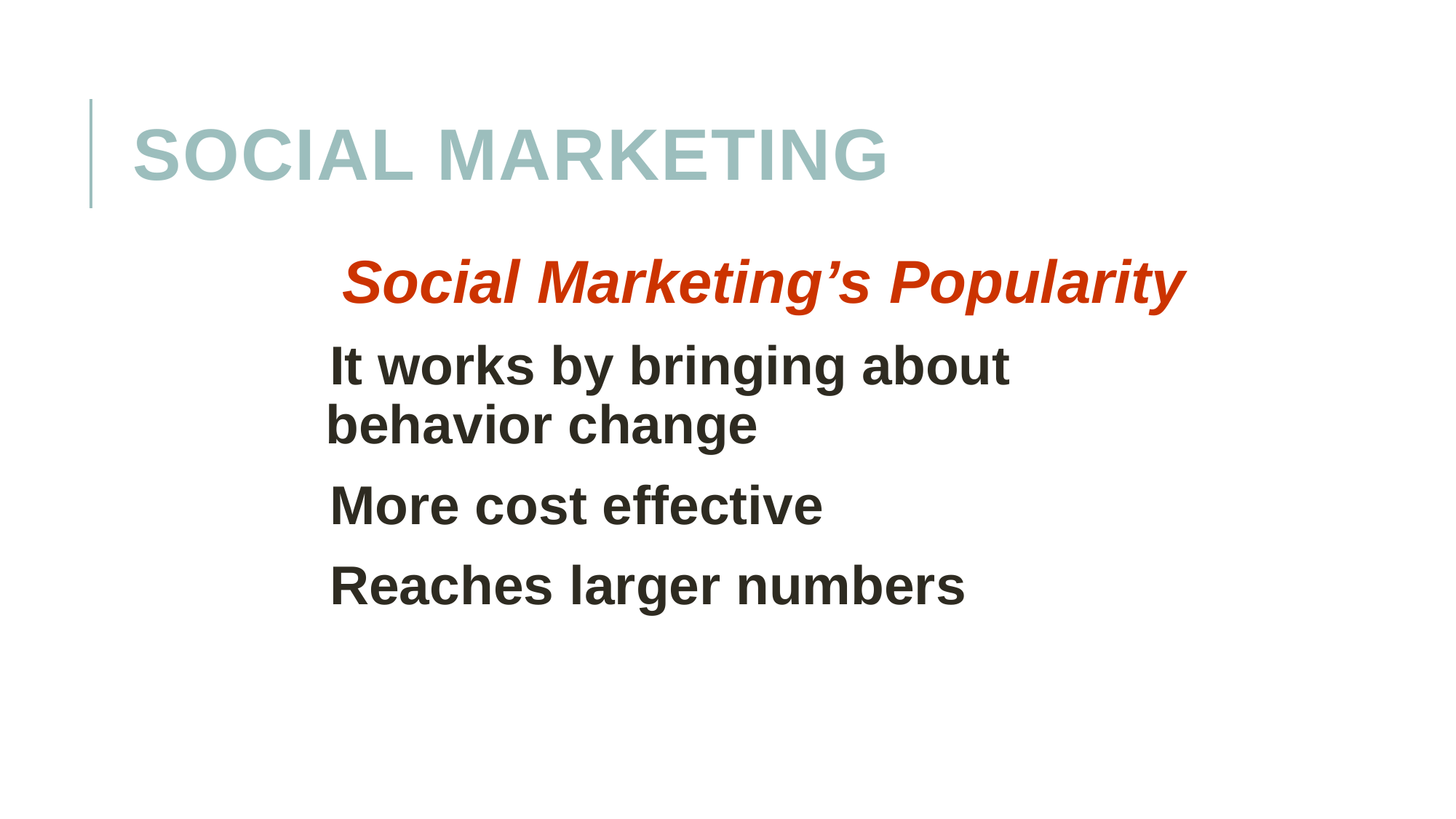

# Social Marketing
Social Marketing’s Popularity
It works by bringing about       behavior change
More cost effective
Reaches larger numbers